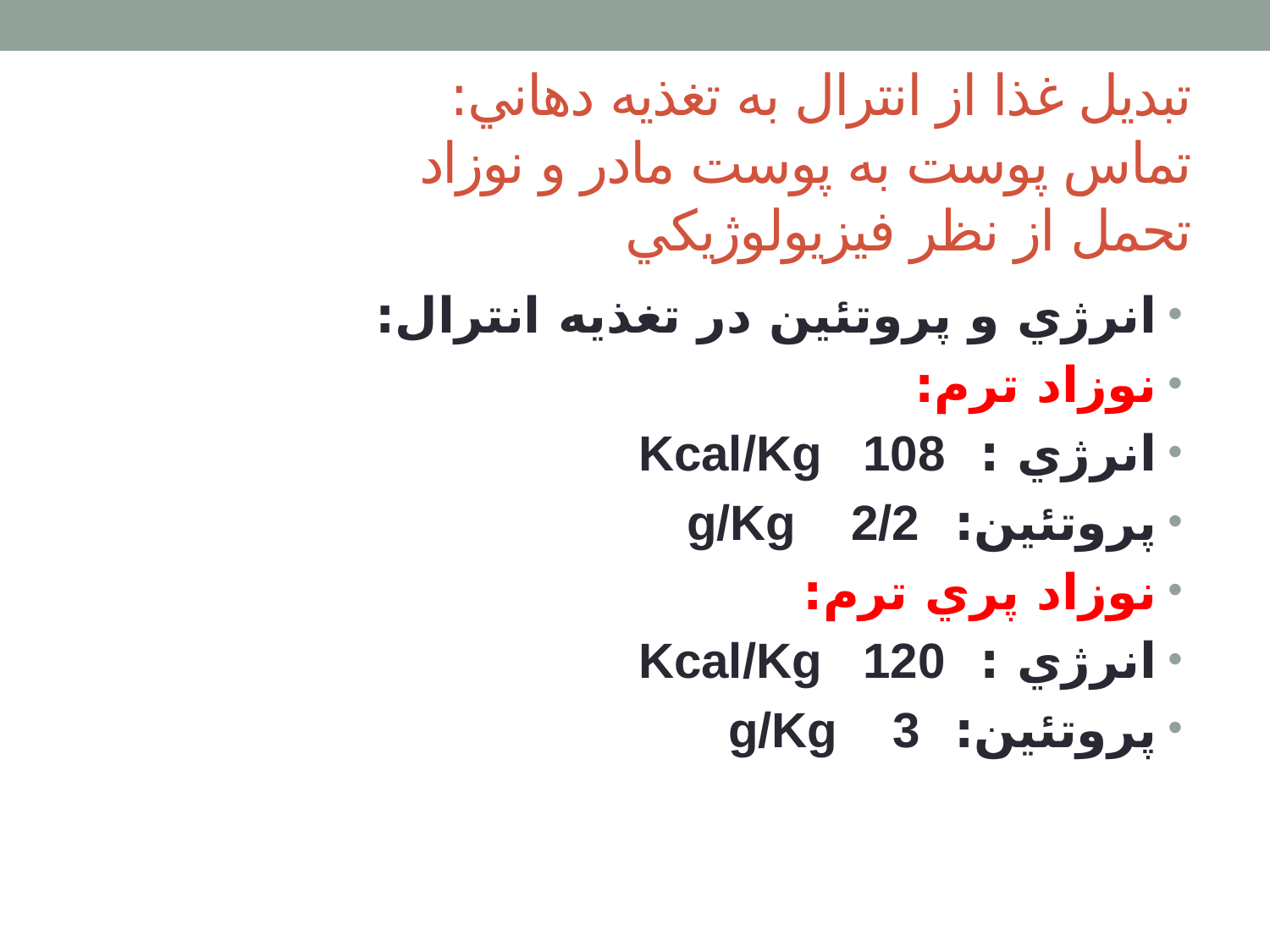

تبديل غذا از انترال به تغذيه دهاني:
تماس پوست به پوست مادر و نوزاد
تحمل از نظر فيزيولوژيكي
انرژي و پروتئين در تغذيه انترال:
نوزاد ترم:
انرژي :  Kcal/Kg   108
پروتئين:  g/Kg    2/2
نوزاد پري ترم:
انرژي :  Kcal/Kg   120
پروتئين:  g/Kg    3